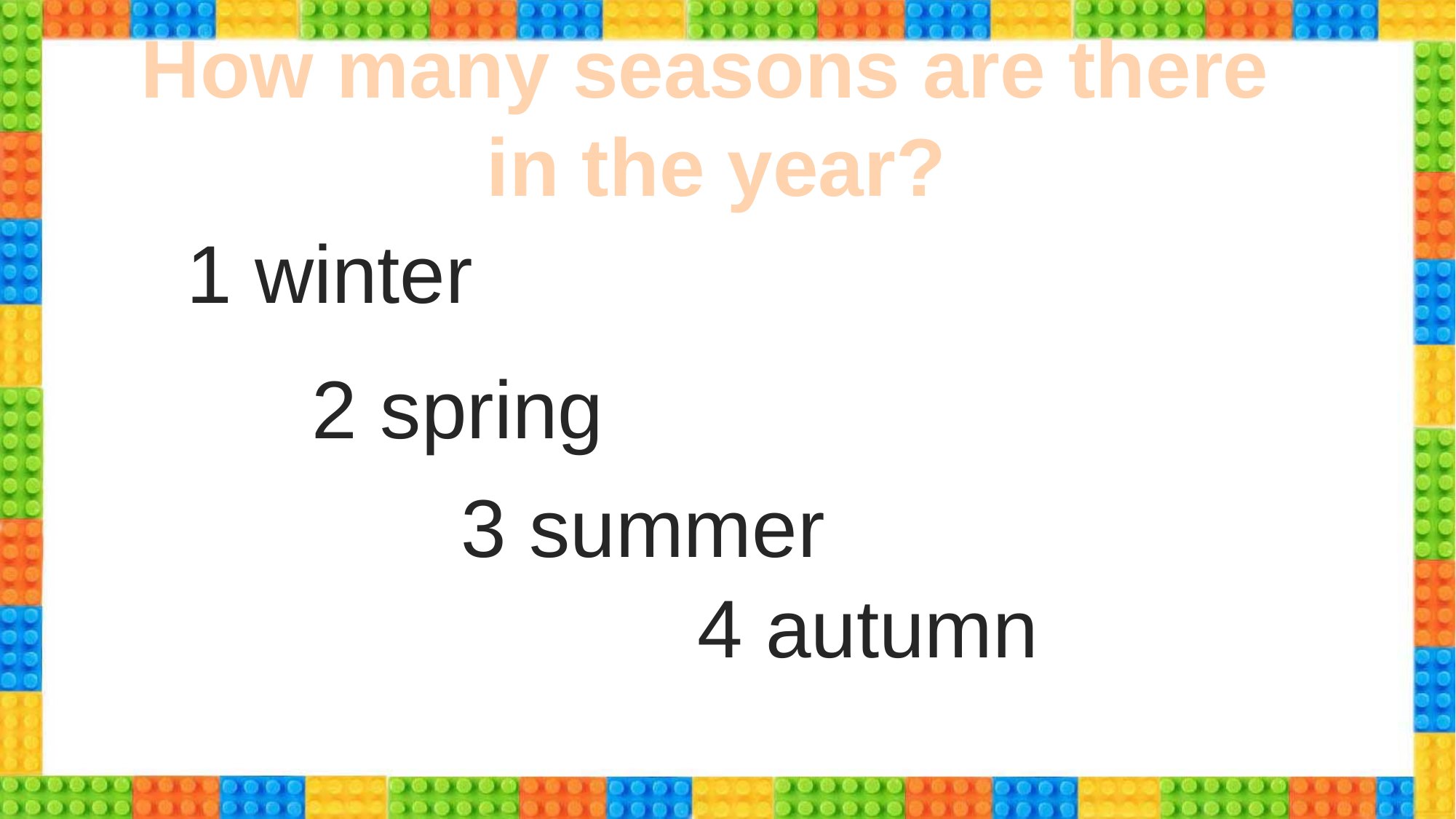

How many seasons are there
 in the year?
1 winter
2 spring
3 summer
4 autumn